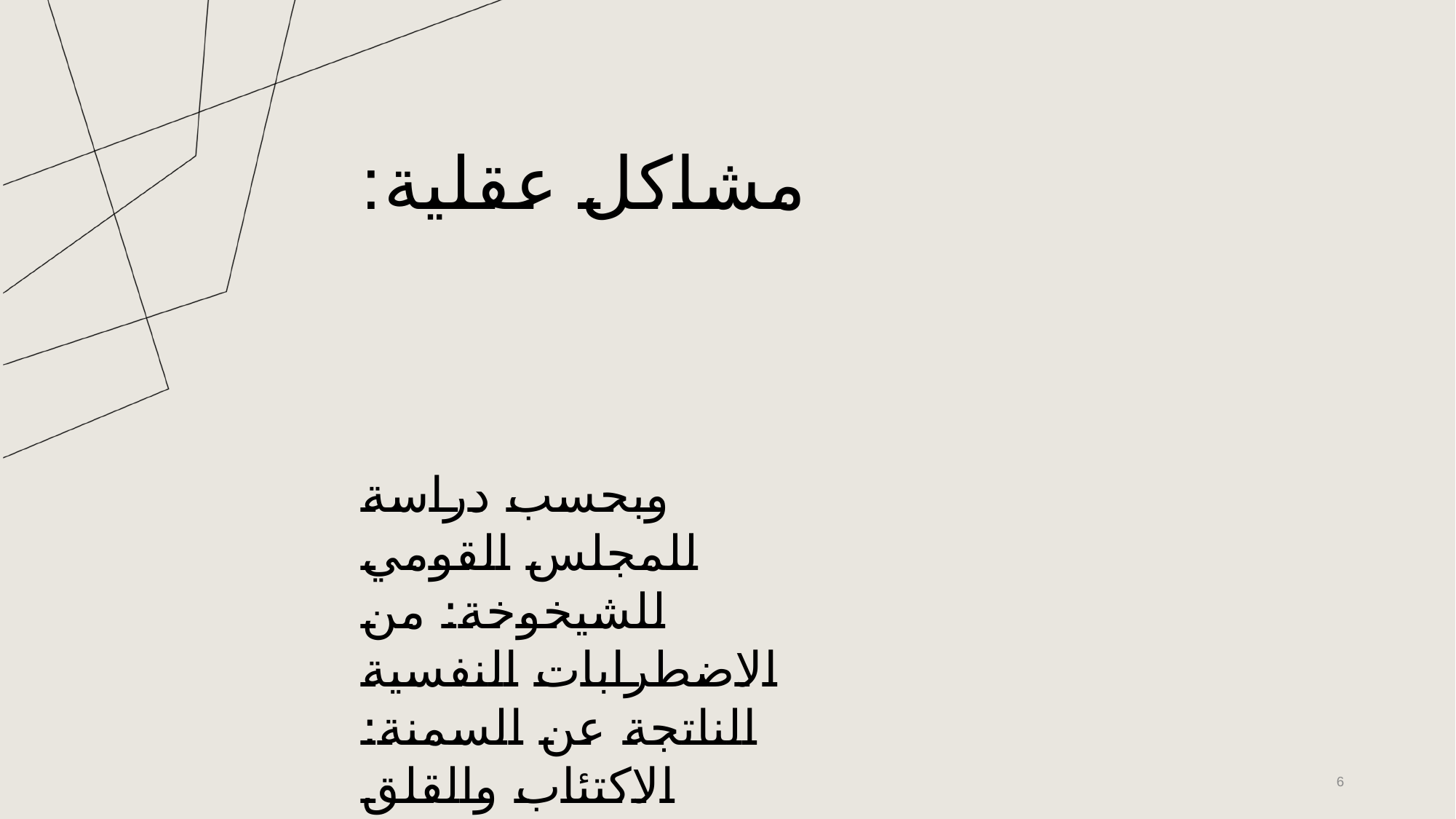

# :مشاكل عقلية

وبحسب دراسة للمجلس القومي للشيخوخة: من الاضطرابات النفسية الناتجة عن السمنة: الاكتئاب والقلق وغيرهما.

6